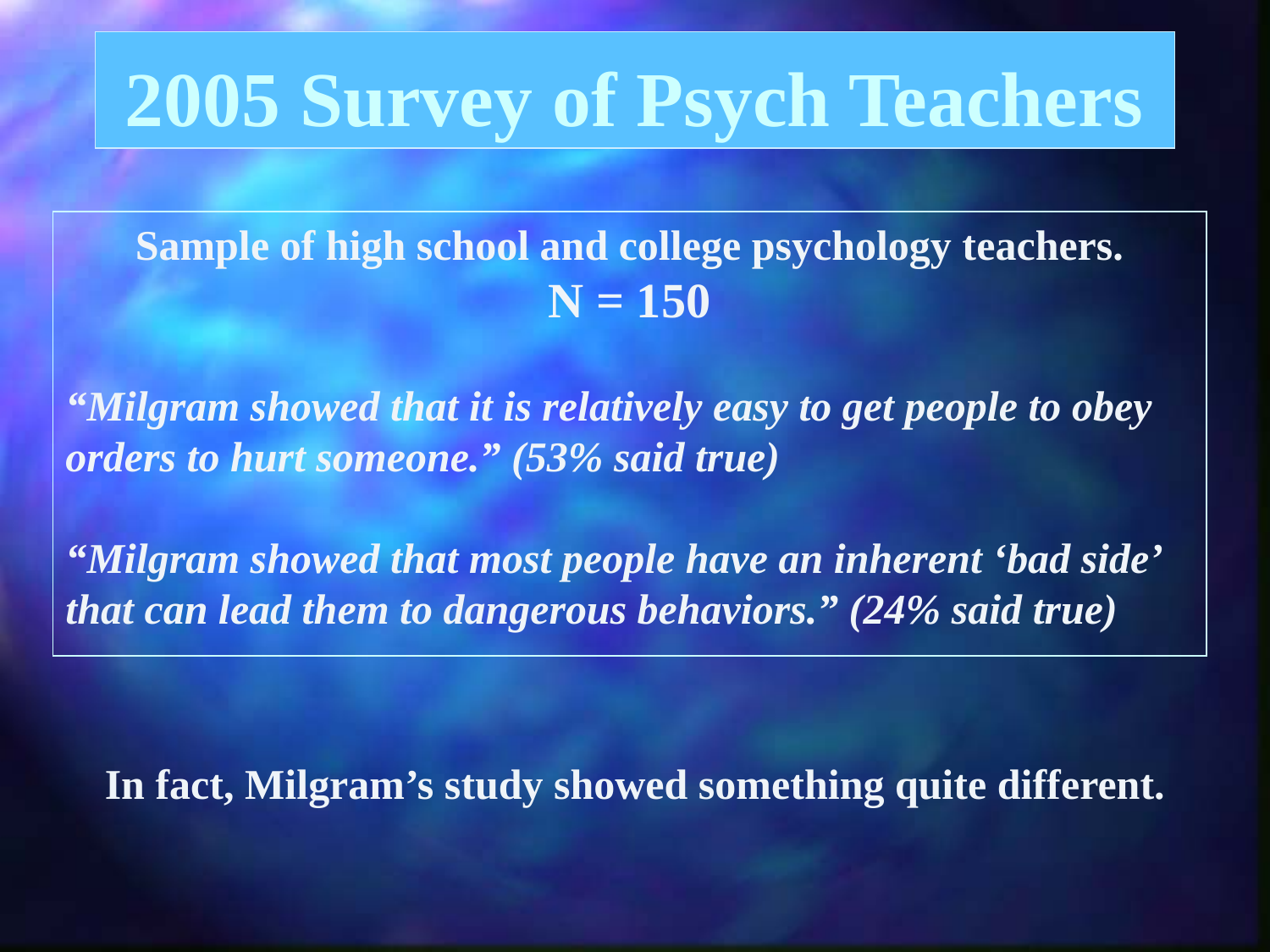

# 2005 Survey of Psych Teachers
Sample of high school and college psychology teachers.
N = 150

“Milgram showed that it is relatively easy to get people to obey orders to hurt someone.” (53% said true)

“Milgram showed that most people have an inherent ‘bad side’ that can lead them to dangerous behaviors.” (24% said true)
In fact, Milgram’s study showed something quite different.